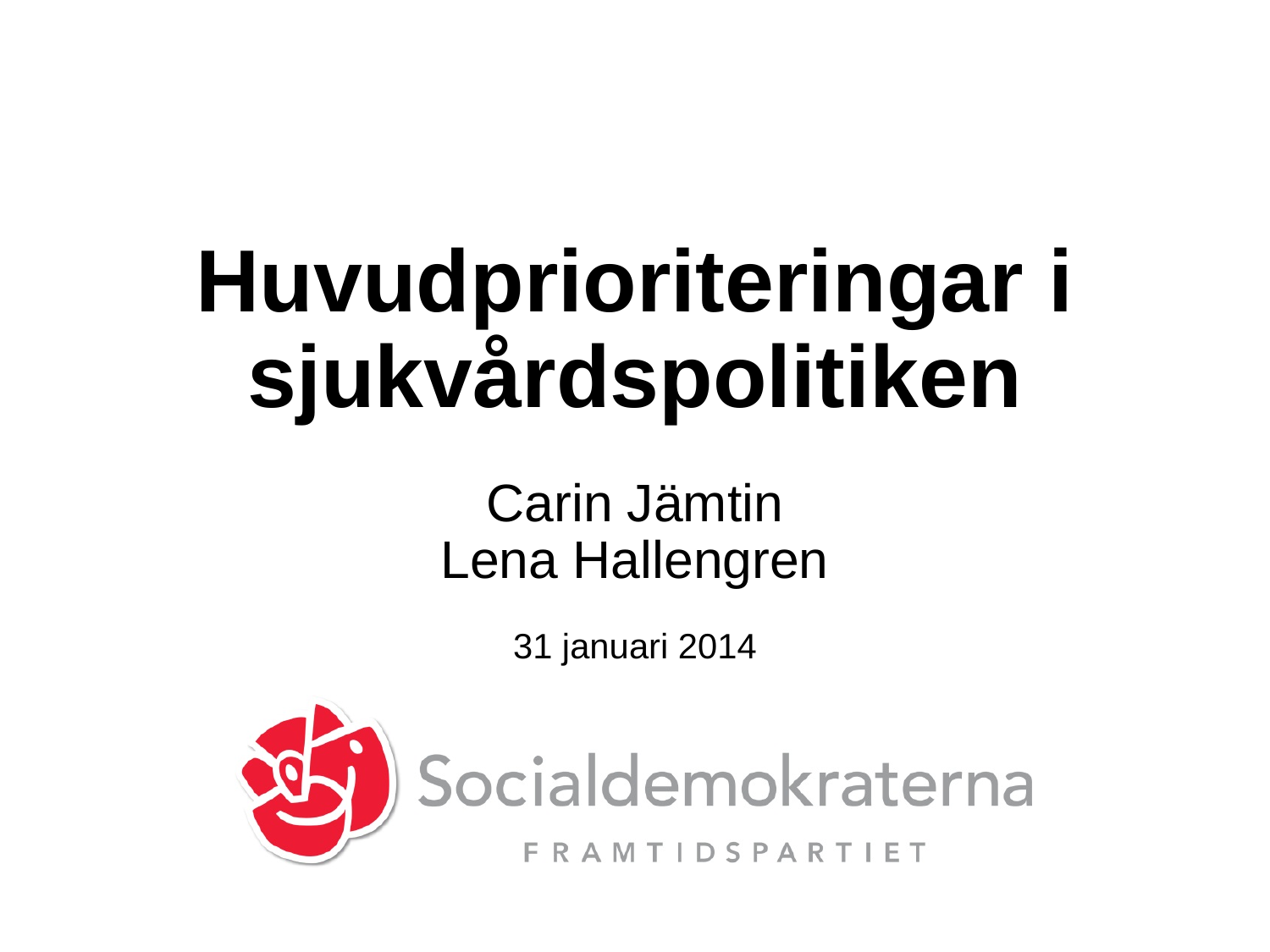

# Huvudprioriteringar i sjukvårdspolitiken
Carin Jämtin
Lena Hallengren

31 januari 2014